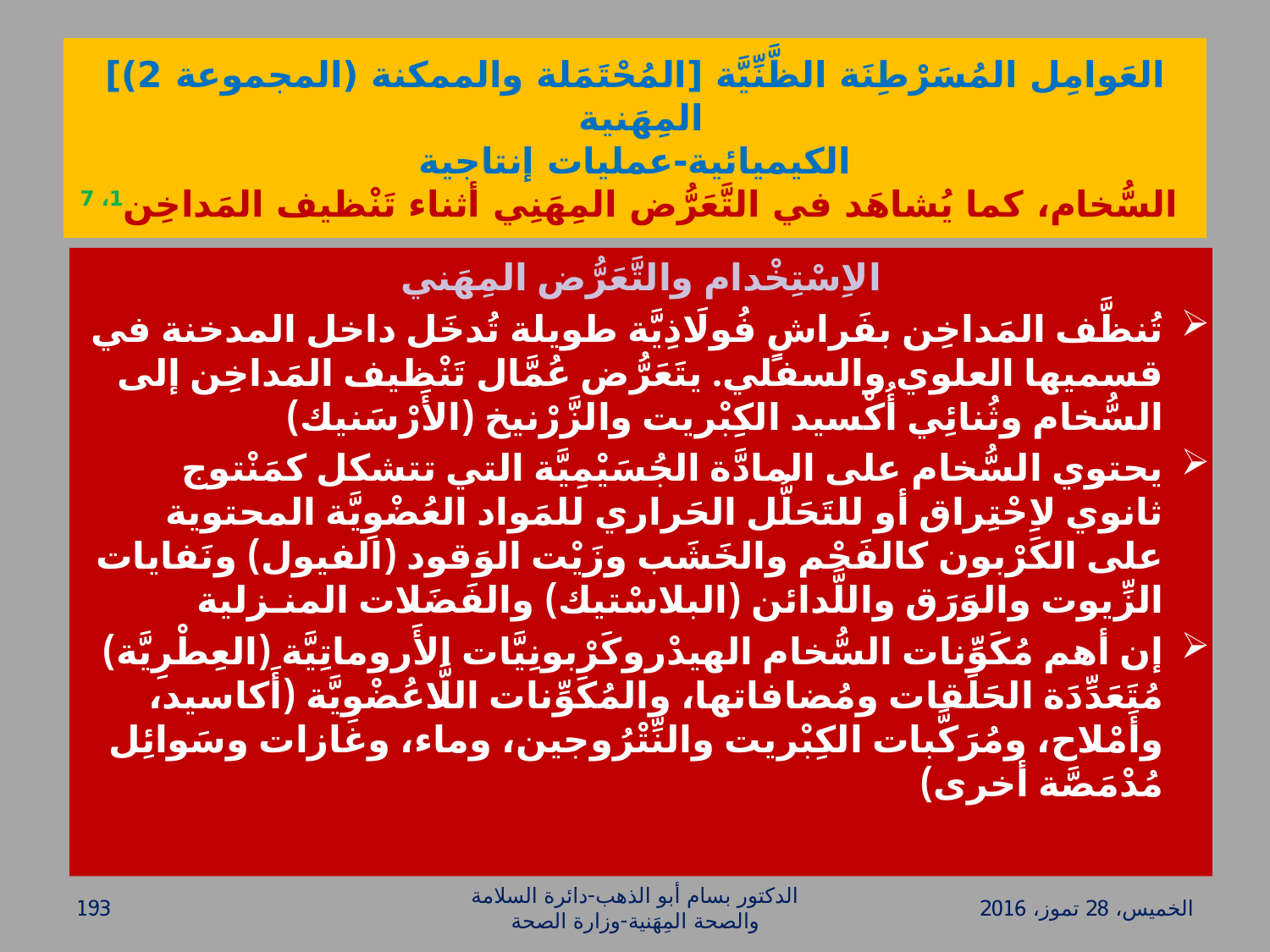

# العَوامِل المُسَرْطِنَة الظَّنِّيَّة [المُحْتَمَلة والممكنة (المجموعة 2)] المِهَنية الكيميائية-عمليات إنتاجية السُّخام، كما يُشاهَد في التَّعَرُّض المِهَنِي أثناء تَنْظيف المَداخِن1، 7
الاِسْتِخْدام والتَّعَرُّض المِهَني
تُنظَّف المَداخِن بفَراشٍ فُولَاذِيَّة طويلة تُدخَل داخل المدخنة في قسميها العلوي والسفلي. يتَعَرُّض عُمَّال تَنْظيف المَداخِن إلى السُّخام وثُنائِي أُكْسيد الكِبْريت والزَّرْنيخ (الأَرْسَنيك)
يحتوي السُّخام على المادَّة الجُسَيْمِيَّة التي تتشكل كمَنْتوج ثانوي لاِحْتِراق أو للتَحَلُّل الحَراري للمَواد العُضْوِيَّة المحتوية على الكَرْبون كالفَحْم والخَشَب وزَيْت الوَقود (الفيول) ونَفايات الزِّيوت والوَرَق واللَّدائن (البلاسْتيك) والفَضَلات المنـزلية
إن أهم مُكَوِّنات السُّخام الهيدْروكَرْبونِيَّات الأَروماتِيَّة (العِطْرِيَّة) مُتَعَدِّدَة الحَلَقات ومُضافاتها، والمُكَوِّنات اللَّاعُضْوِيَّة (أَكاسيد، وأَمْلاح، ومُرَكَّبات الكِبْريت والنِّتْرُوجين، وماء، وغازات وسَوائِل مُدْمَصَّة أخرى)
193
الدكتور بسام أبو الذهب-دائرة السلامة والصحة المِهَنية-وزارة الصحة
الخميس، 28 تموز، 2016